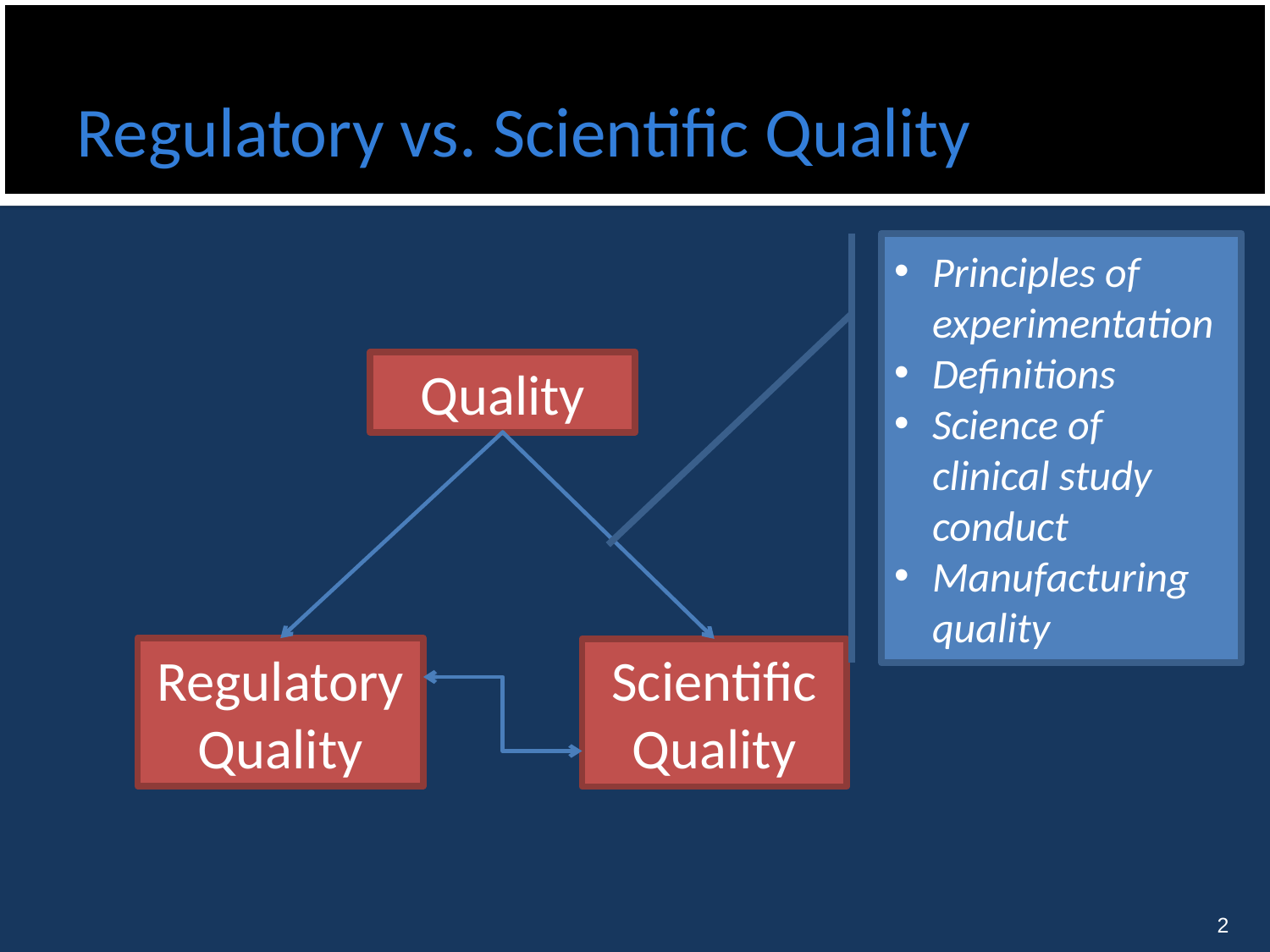

# Regulatory vs. Scientific Quality
Principles of experimentation
Definitions
Science of clinical study conduct
Manufacturing quality
Quality
Regulatory
Quality
Scientific
Quality

2